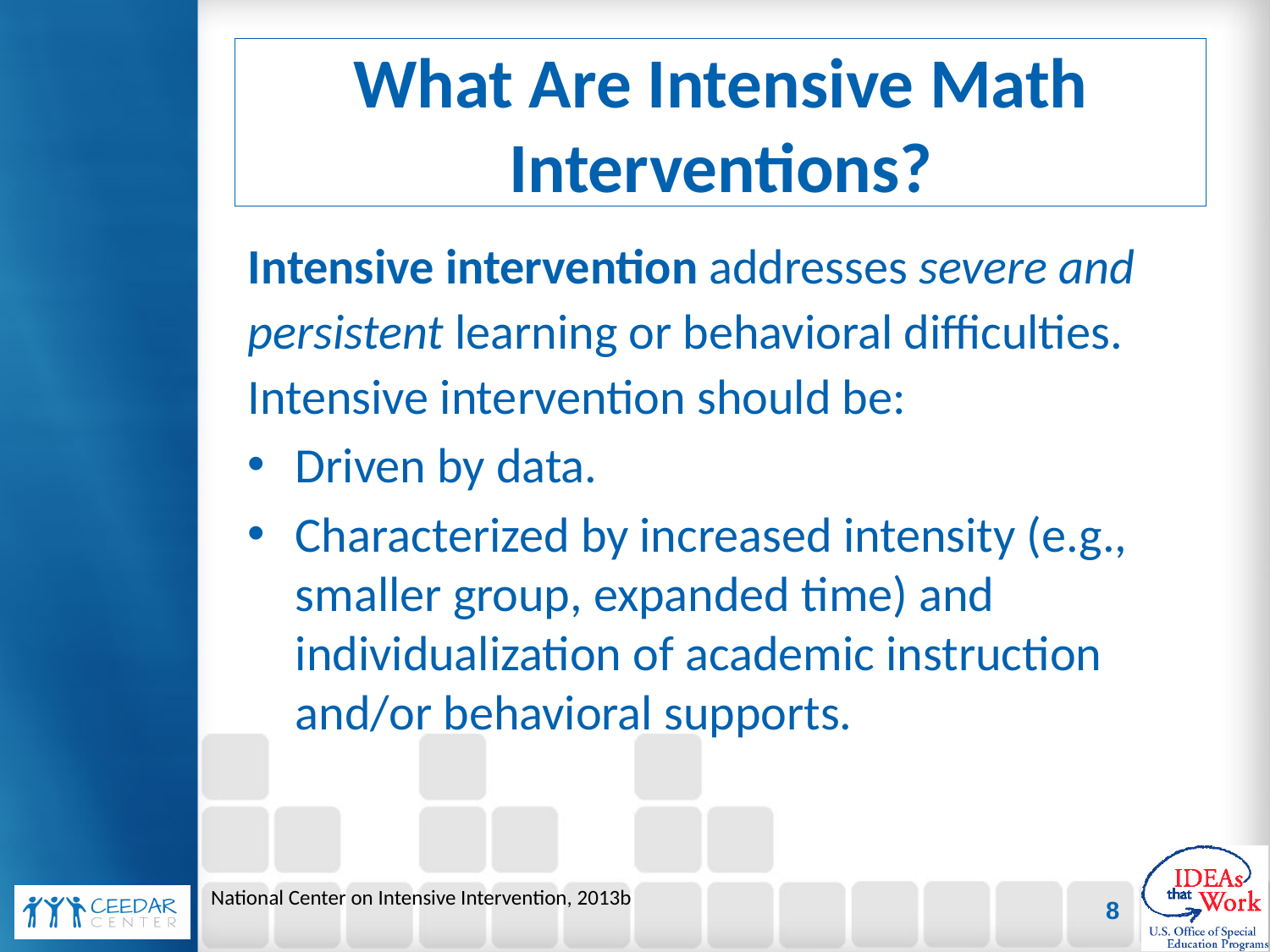

# What Are Intensive Math Interventions?
Intensive intervention addresses severe and persistent learning or behavioral difficulties. Intensive intervention should be:
Driven by data.
Characterized by increased intensity (e.g., smaller group, expanded time) and individualization of academic instruction and/or behavioral supports.
National Center on Intensive Intervention, 2013b
8